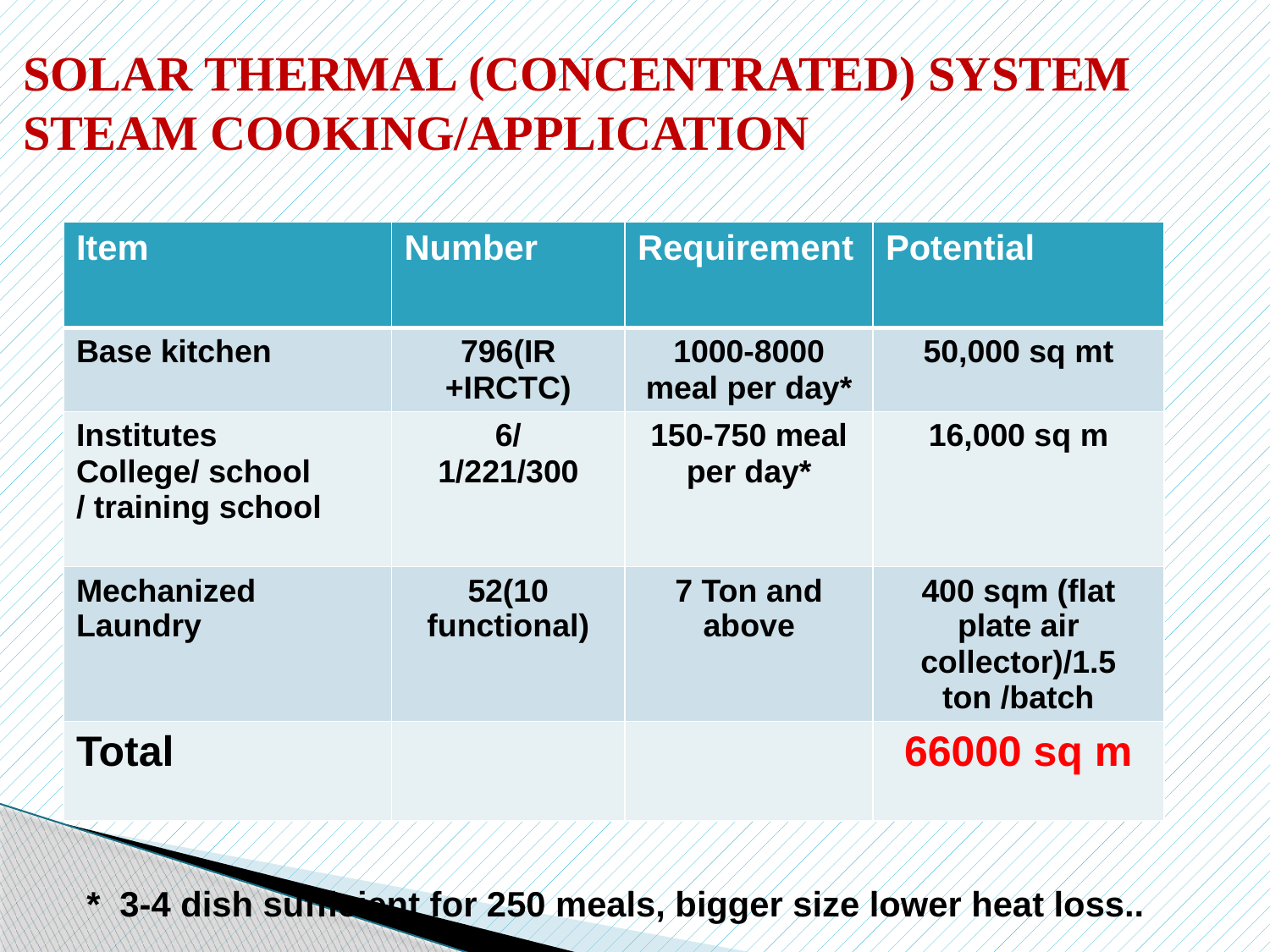

# SOLAR THERMAL (CONCENTRATED) SYSTEM STEAM COOKING/APPLICATION
| Item | Number | Requirement | Potential |
| --- | --- | --- | --- |
| Base kitchen | 796(IR +IRCTC) | 1000-8000 meal per day\* | 50,000 sq mt |
| Institutes College/ school / training school | 6/ 1/221/300 | 150-750 meal per day\* | 16,000 sq m |
| Mechanized Laundry | 52(10 functional) | 7 Ton and above | 400 sqm (flat plate air collector)/1.5 ton /batch |
| Total |  |  | 66000 sq m |
*  3-4 dish sufficient for 250 meals, bigger size lower heat loss..